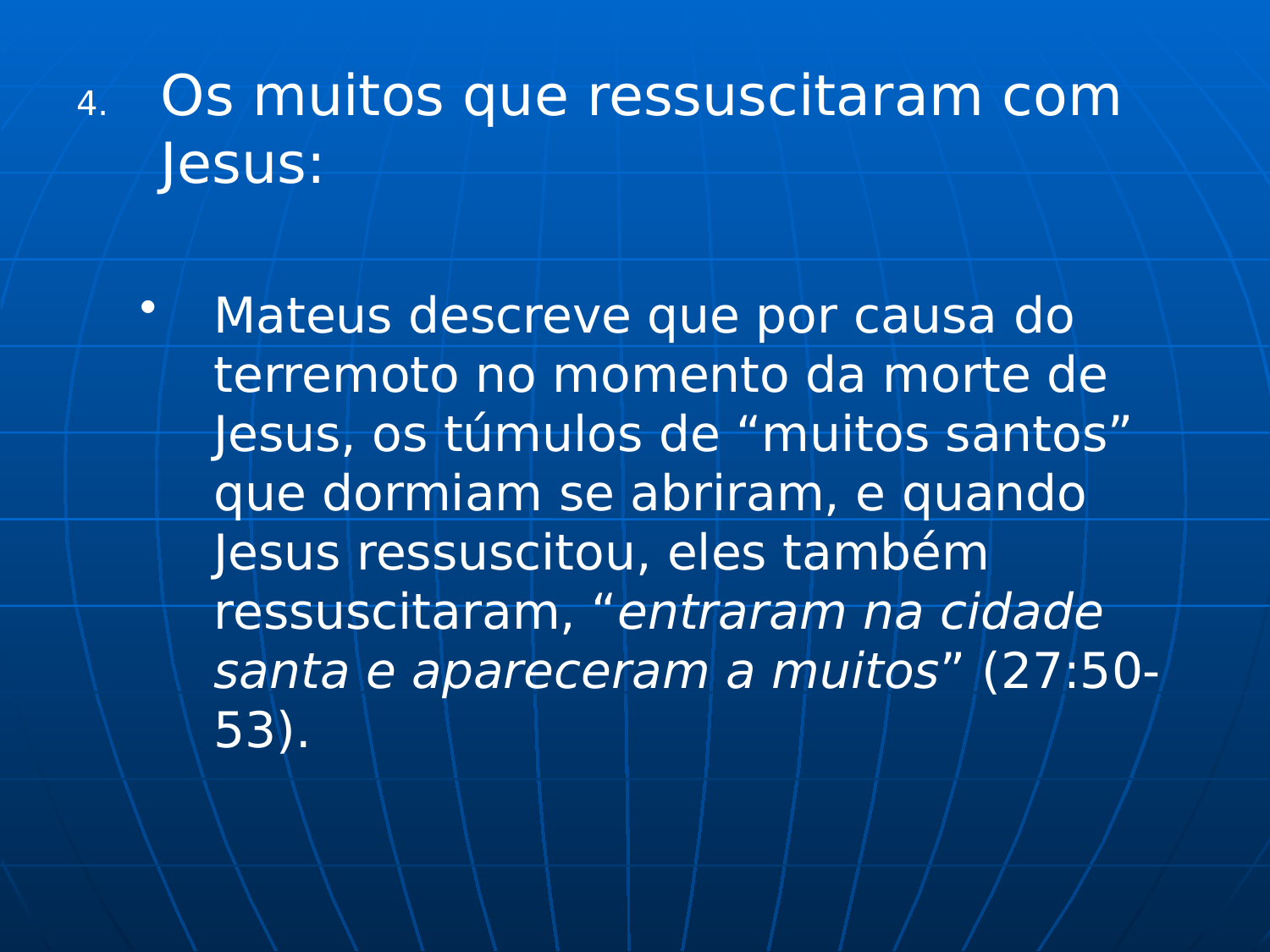

Os muitos que ressuscitaram com Jesus:

Mateus descreve que por causa do terremoto no momento da morte de Jesus, os túmulos de “muitos santos” que dormiam se abriram, e quando Jesus ressuscitou, eles também ressuscitaram, “entraram na cidade santa e apareceram a muitos” (27:50-53).